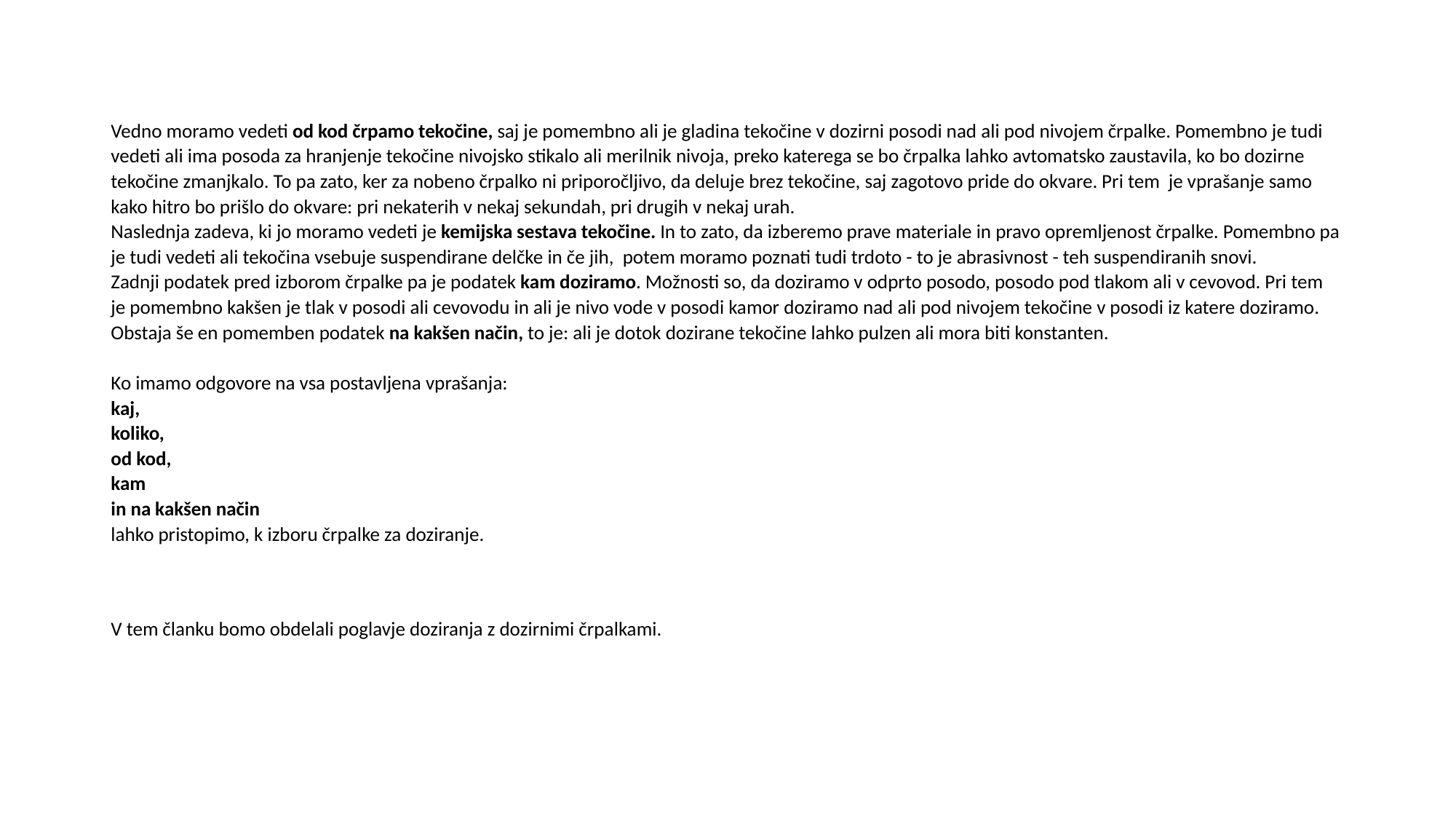

# Vedno moramo vedeti od kod črpamo tekočine, saj je pomembno ali je gladina tekočine v dozirni posodi nad ali pod nivojem črpalke. Pomembno je tudi vedeti ali ima posoda za hranjenje tekočine nivojsko stikalo ali merilnik nivoja, preko katerega se bo črpalka lahko avtomatsko zaustavila, ko bo dozirne tekočine zmanjkalo. To pa zato, ker za nobeno črpalko ni priporočljivo, da deluje brez tekočine, saj zagotovo pride do okvare. Pri tem  je vprašanje samo kako hitro bo prišlo do okvare: pri nekaterih v nekaj sekundah, pri drugih v nekaj urah. Naslednja zadeva, ki jo moramo vedeti je kemijska sestava tekočine. In to zato, da izberemo prave materiale in pravo opremljenost črpalke. Pomembno pa je tudi vedeti ali tekočina vsebuje suspendirane delčke in če jih,  potem moramo poznati tudi trdoto - to je abrasivnost - teh suspendiranih snovi. Zadnji podatek pred izborom črpalke pa je podatek kam doziramo. Možnosti so, da doziramo v odprto posodo, posodo pod tlakom ali v cevovod. Pri tem  je pomembno kakšen je tlak v posodi ali cevovodu in ali je nivo vode v posodi kamor doziramo nad ali pod nivojem tekočine v posodi iz katere doziramo. Obstaja še en pomemben podatek na kakšen način, to je: ali je dotok dozirane tekočine lahko pulzen ali mora biti konstanten.   Ko imamo odgovore na vsa postavljena vprašanja: kaj, koliko, od kod, kam in na kakšen način lahko pristopimo, k izboru črpalke za doziranje. V tem članku bomo obdelali poglavje doziranja z dozirnimi črpalkami.